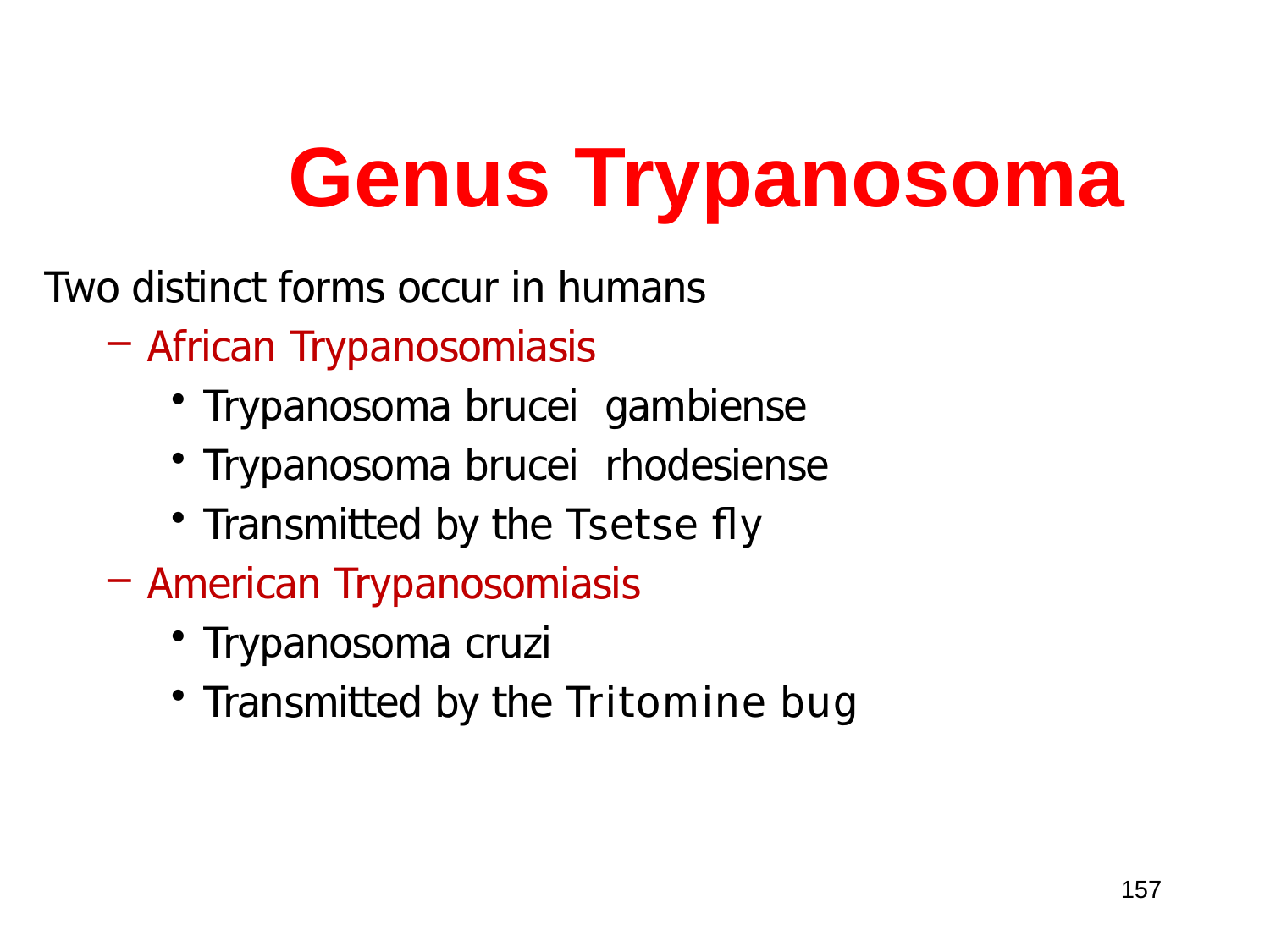

Genus Trypanosoma
Two distinct forms occur in humans
African Trypanosomiasis
Trypanosoma brucei  gambiense
Trypanosoma brucei  rhodesiense
Transmitted by the Tsetse fly
American Trypanosomiasis
Trypanosoma cruzi
Transmitted by the Tritomine bug
157